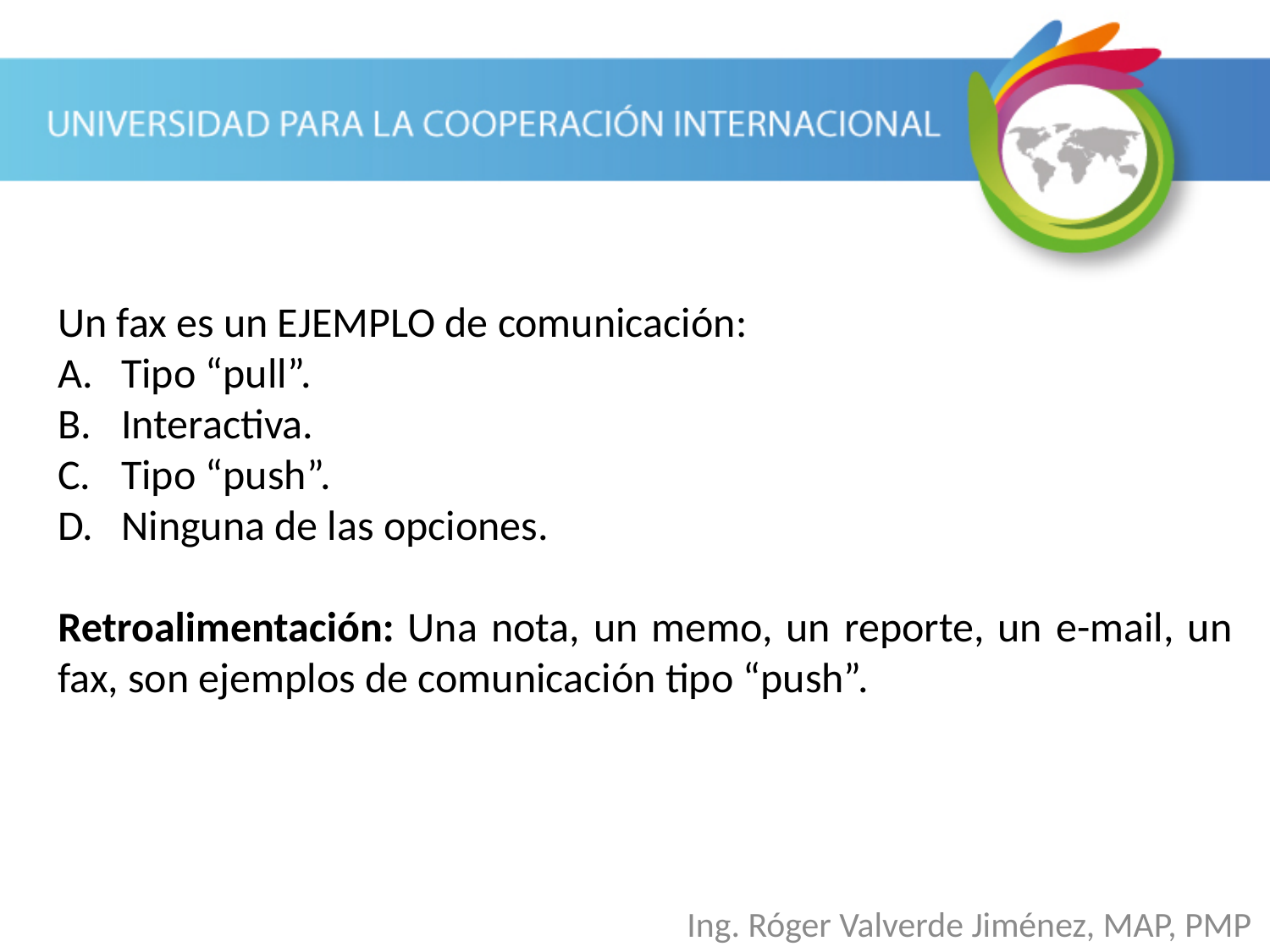

Un fax es un EJEMPLO de comunicación:
Tipo “pull”.
Interactiva.
Tipo “push”.
Ninguna de las opciones.

Retroalimentación: Una nota, un memo, un reporte, un e-mail, un fax, son ejemplos de comunicación tipo “push”.

Ing. Róger Valverde Jiménez, MAP, PMP